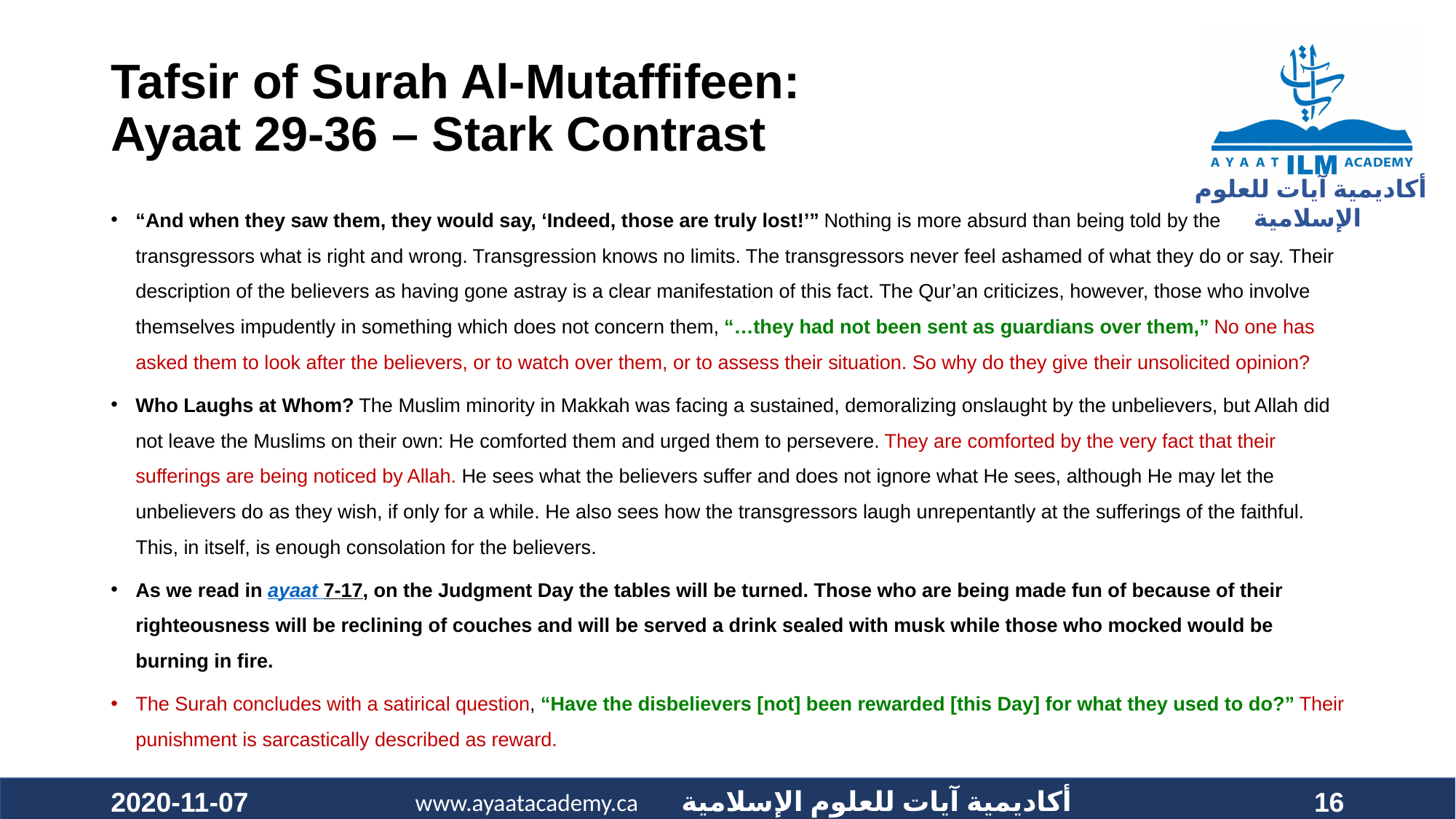

# Tafsir of Surah Al-Mutaffifeen: Ayaat 29-36 – Stark Contrast
“And when they saw them, they would say, ‘Indeed, those are truly lost!’” Nothing is more absurd than being told by the transgressors what is right and wrong. Transgression knows no limits. The transgressors never feel ashamed of what they do or say. Their description of the believers as having gone astray is a clear manifestation of this fact. The Qur’an criticizes, however, those who involve themselves impudently in something which does not concern them, “…they had not been sent as guardians over them,” No one has asked them to look after the believers, or to watch over them, or to assess their situation. So why do they give their unsolicited opinion?
Who Laughs at Whom? The Muslim minority in Makkah was facing a sustained, demoralizing onslaught by the unbelievers, but Allah did not leave the Muslims on their own: He comforted them and urged them to persevere. They are comforted by the very fact that their sufferings are being noticed by Allah. He sees what the believers suffer and does not ignore what He sees, although He may let the unbelievers do as they wish, if only for a while. He also sees how the transgressors laugh unrepentantly at the sufferings of the faithful. This, in itself, is enough consolation for the believers.
As we read in ayaat 7-17, on the Judgment Day the tables will be turned. Those who are being made fun of because of their righteousness will be reclining of couches and will be served a drink sealed with musk while those who mocked would be burning in fire.
The Surah concludes with a satirical question, “Have the disbelievers [not] been rewarded [this Day] for what they used to do?” Their punishment is sarcastically described as reward.
2020-11-07
16